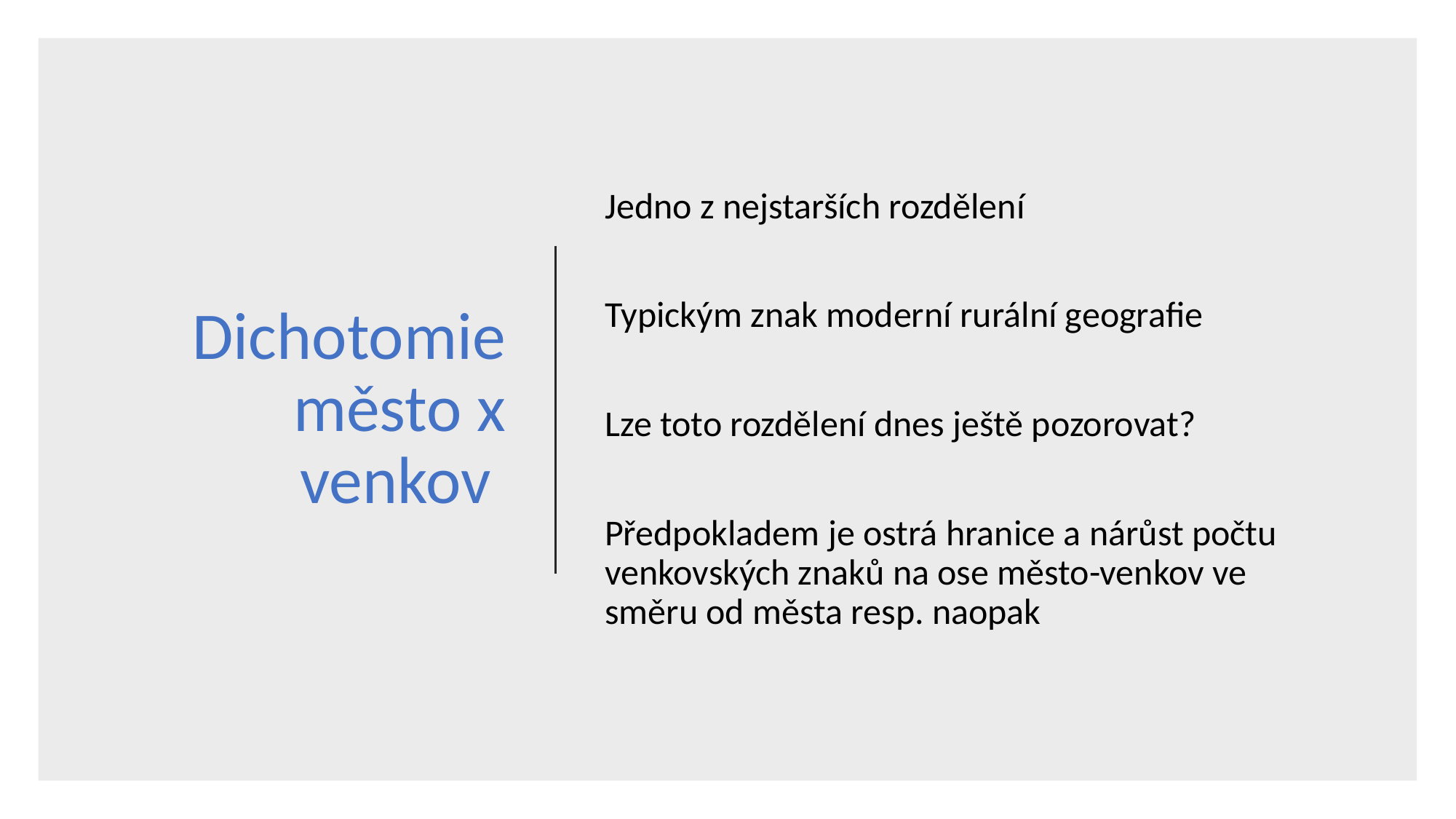

# Dichotomie město x venkov
Jedno z nejstarších rozdělení

Typickým znak moderní rurální geografie

Lze toto rozdělení dnes ještě pozorovat?

Předpokladem je ostrá hranice a nárůst počtu venkovských znaků na ose město-venkov ve směru od města resp. naopak